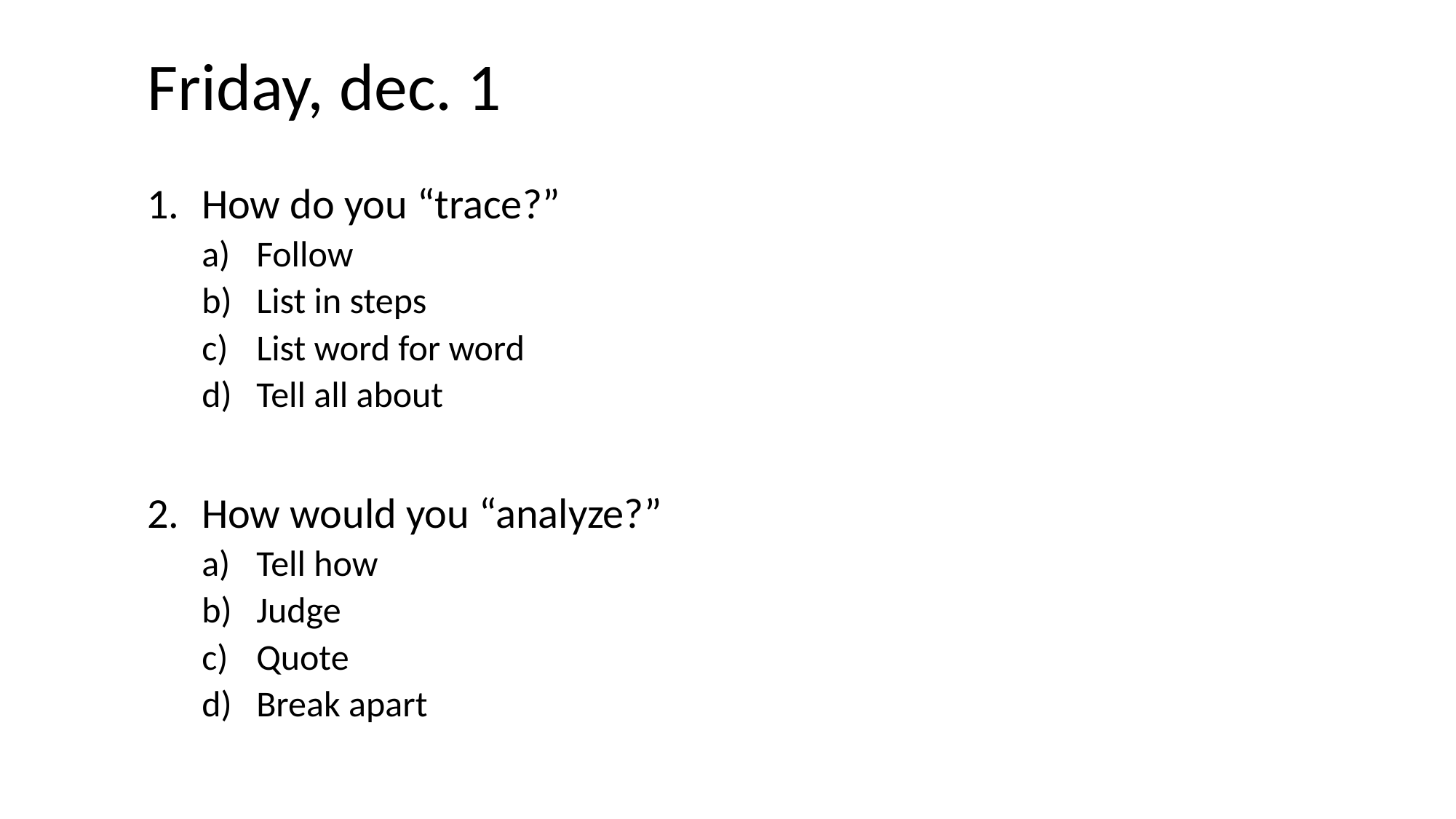

# Friday, dec. 1
How do you “trace?”
Follow
List in steps
List word for word
Tell all about

How would you “analyze?”
Tell how
Judge
Quote
Break apart